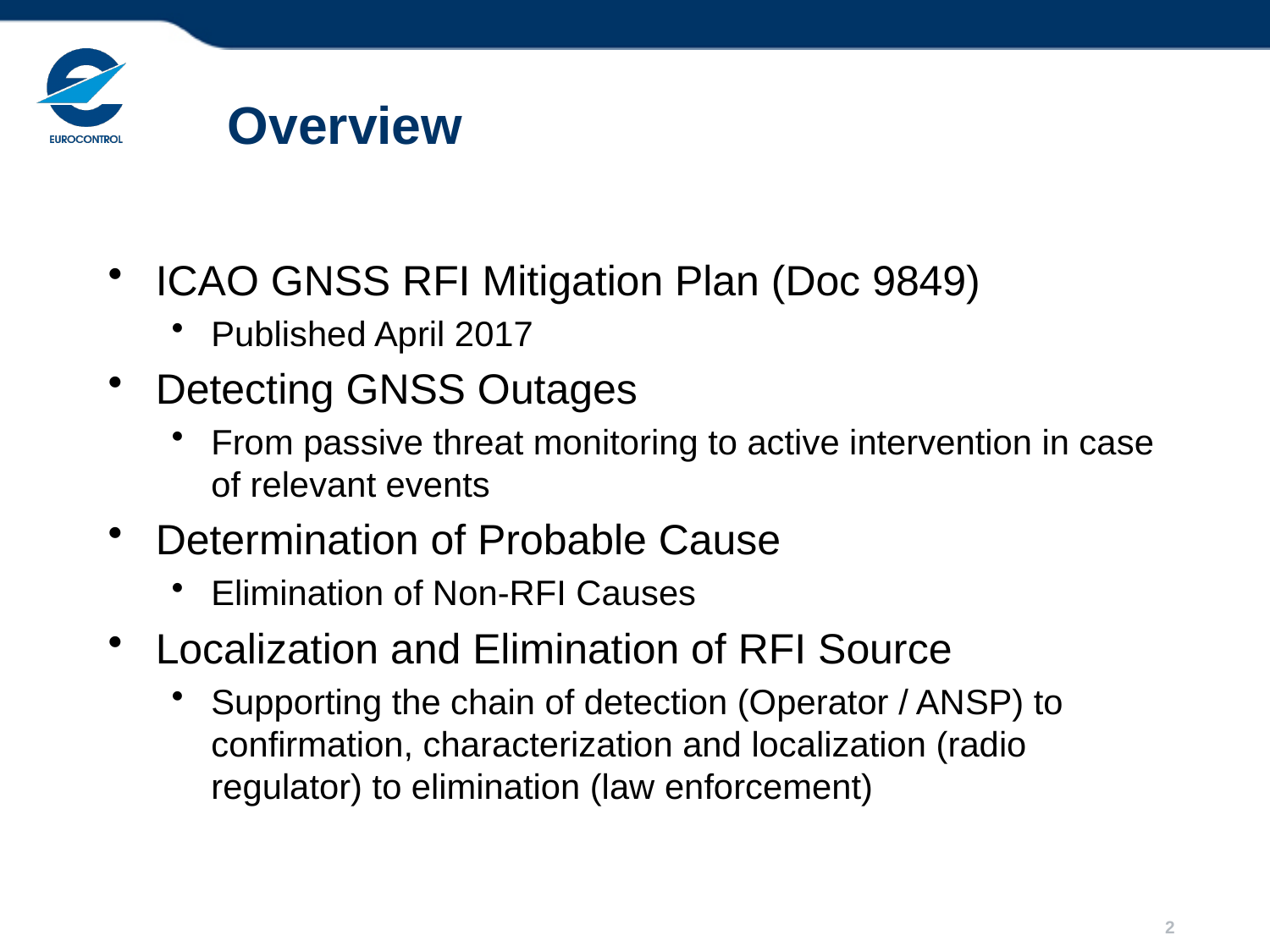

# Overview
ICAO GNSS RFI Mitigation Plan (Doc 9849)
Published April 2017
Detecting GNSS Outages
From passive threat monitoring to active intervention in case of relevant events
Determination of Probable Cause
Elimination of Non-RFI Causes
Localization and Elimination of RFI Source
Supporting the chain of detection (Operator / ANSP) to confirmation, characterization and localization (radio regulator) to elimination (law enforcement)
2